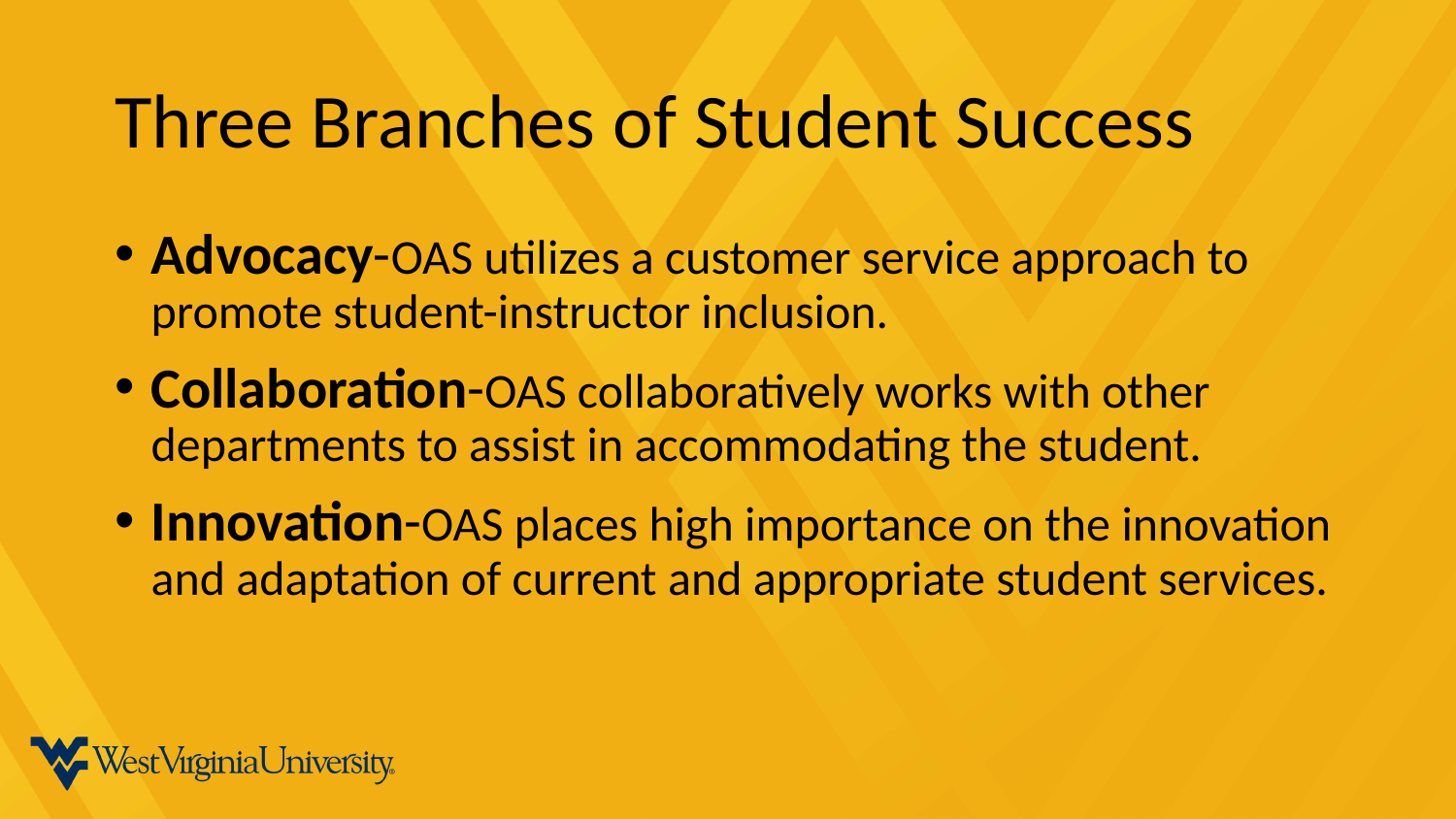

# Three Branches of Student Success
Advocacy-OAS utilizes a customer service approach to promote student-instructor inclusion.
Collaboration-OAS collaboratively works with other departments to assist in accommodating the student.
Innovation-OAS places high importance on the innovation and adaptation of current and appropriate student services.